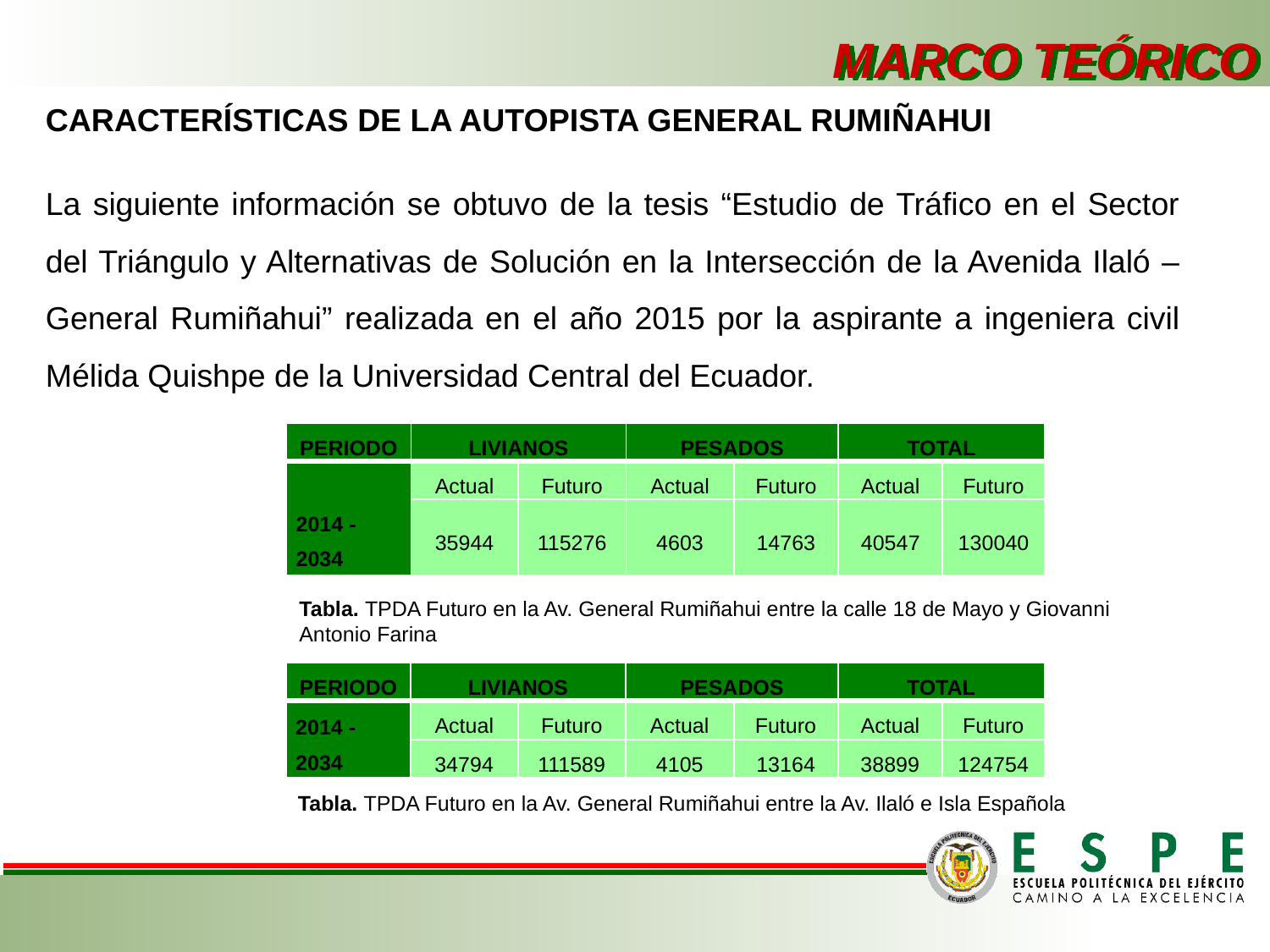

MARCO TEÓRICO
CARACTERÍSTICAS DE LA AUTOPISTA GENERAL RUMIÑAHUI
La siguiente información se obtuvo de la tesis “Estudio de Tráfico en el Sector del Triángulo y Alternativas de Solución en la Intersección de la Avenida Ilaló – General Rumiñahui” realizada en el año 2015 por la aspirante a ingeniera civil Mélida Quishpe de la Universidad Central del Ecuador.
| PERIODO | LIVIANOS |  | PESADOS |  | TOTAL |  |
| --- | --- | --- | --- | --- | --- | --- |
| 2014 - 2034 | Actual | Futuro | Actual | Futuro | Actual | Futuro |
|  | 35944 | 115276 | 4603 | 14763 | 40547 | 130040 |
Tabla. TPDA Futuro en la Av. General Rumiñahui entre la calle 18 de Mayo y Giovanni Antonio Farina
| PERIODO | LIVIANOS |  | PESADOS |  | TOTAL |  |
| --- | --- | --- | --- | --- | --- | --- |
| 2014 - 2034 | Actual | Futuro | Actual | Futuro | Actual | Futuro |
|  | 34794 | 111589 | 4105 | 13164 | 38899 | 124754 |
Tabla. TPDA Futuro en la Av. General Rumiñahui entre la Av. Ilaló e Isla Española